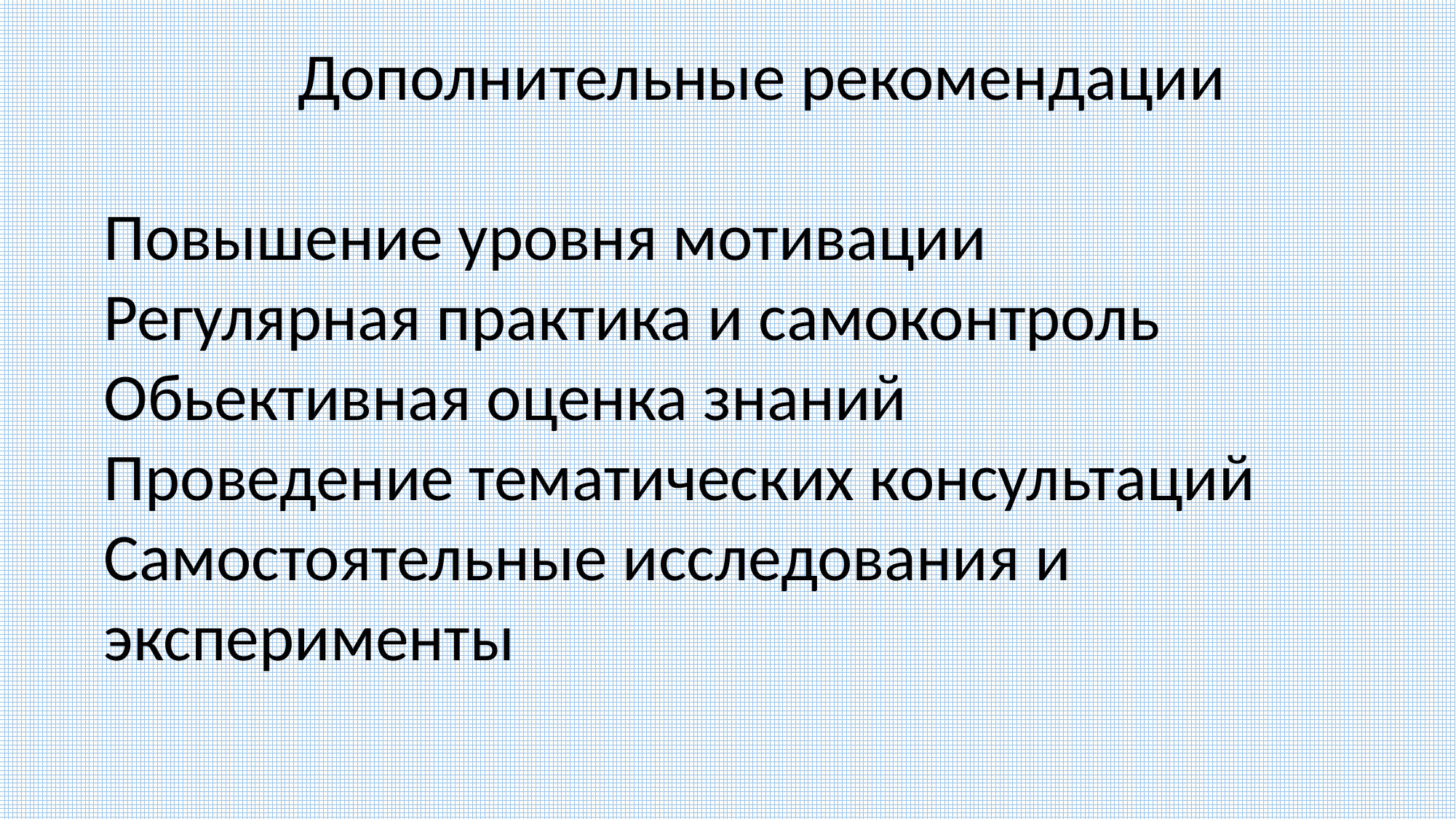

Дополнительные рекомендации

Повышение уровня мотивации
Регулярная практика и самоконтроль
Обьективная оценка знаний
Проведение тематических консультаций
Самостоятельные исследования и эксперименты